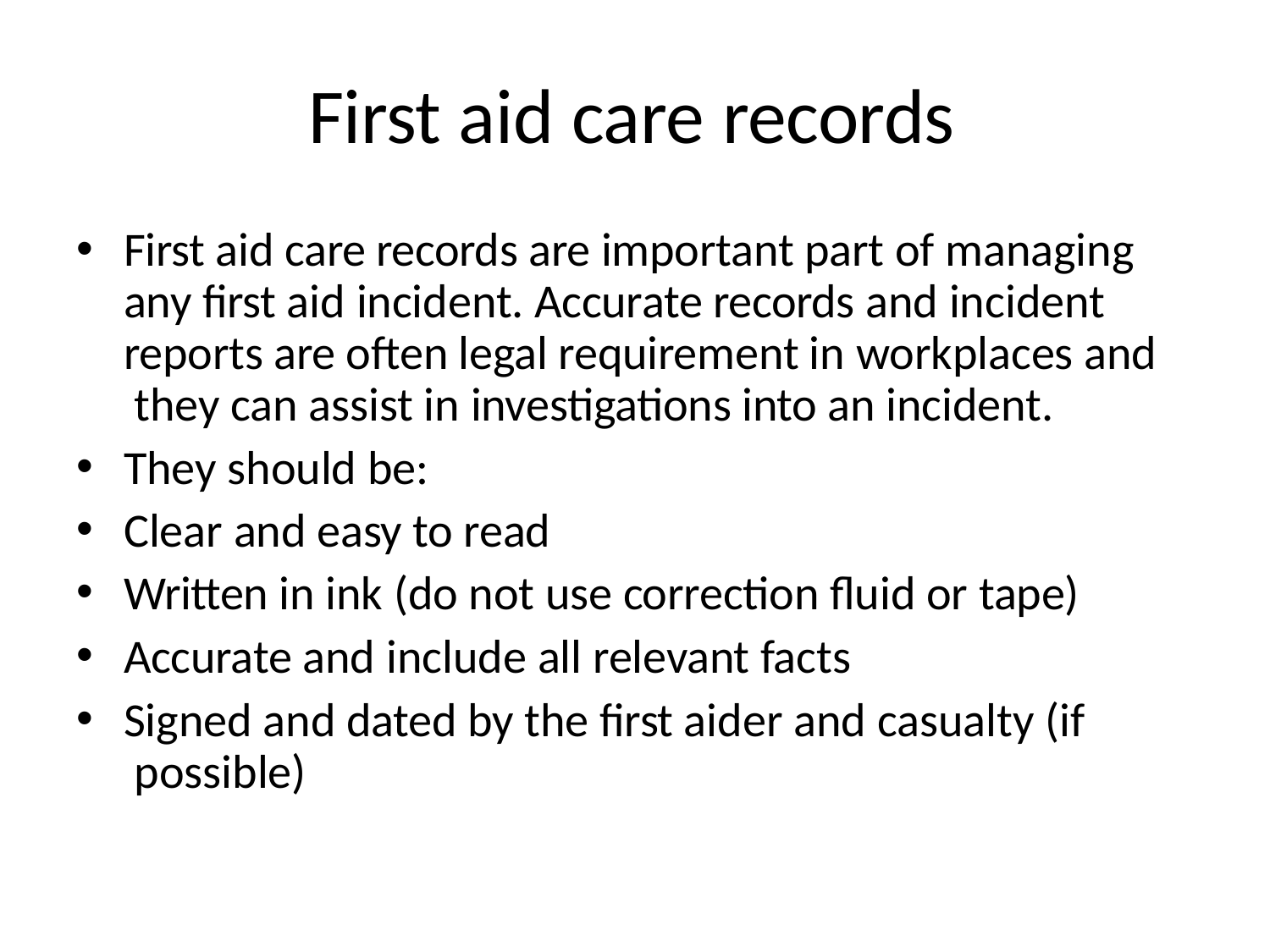

# First aid care records
First aid care records are important part of managing  any first aid incident. Accurate records and incident  reports are often legal requirement in workplaces and  they can assist in investigations into an incident.
They should be:
Clear and easy to read
Written in ink (do not use correction fluid or tape)
Accurate and include all relevant facts
Signed and dated by the first aider and casualty (if  possible)